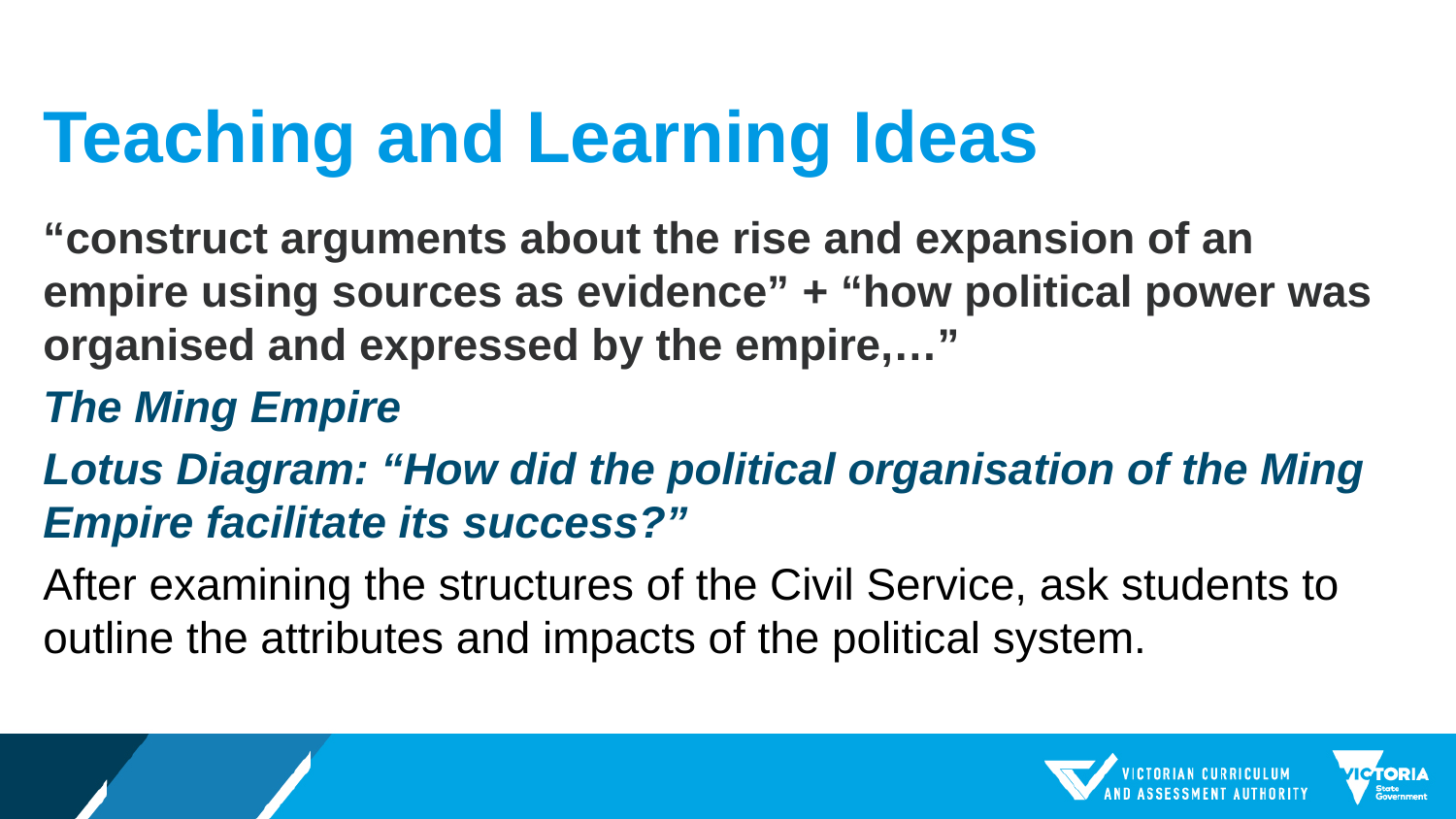

# Teaching and Learning Ideas
“construct arguments about the rise and expansion of an empire using sources as evidence” + “how political power was organised and expressed by the empire,…”
The Ming Empire
Lotus Diagram: “How did the political organisation of the Ming Empire facilitate its success?”
After examining the structures of the Civil Service, ask students to outline the attributes and impacts of the political system.